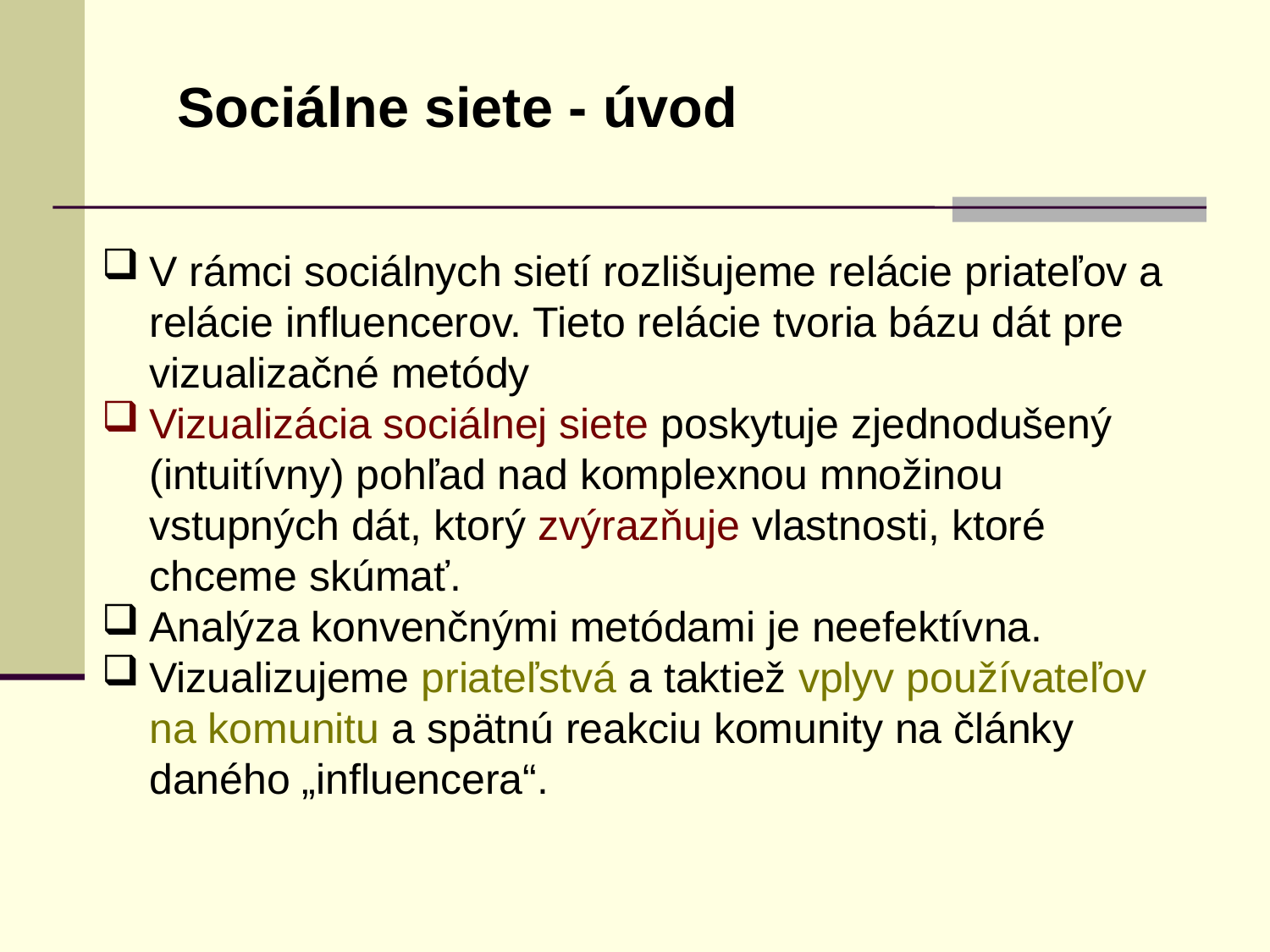

Sociálne siete - úvod
V rámci sociálnych sietí rozlišujeme relácie priateľov a relácie influencerov. Tieto relácie tvoria bázu dát pre vizualizačné metódy
Vizualizácia sociálnej siete poskytuje zjednodušený (intuitívny) pohľad nad komplexnou množinou vstupných dát, ktorý zvýrazňuje vlastnosti, ktoré chceme skúmať.
Analýza konvenčnými metódami je neefektívna.
Vizualizujeme priateľstvá a taktiež vplyv používateľov na komunitu a spätnú reakciu komunity na články daného „influencera“.